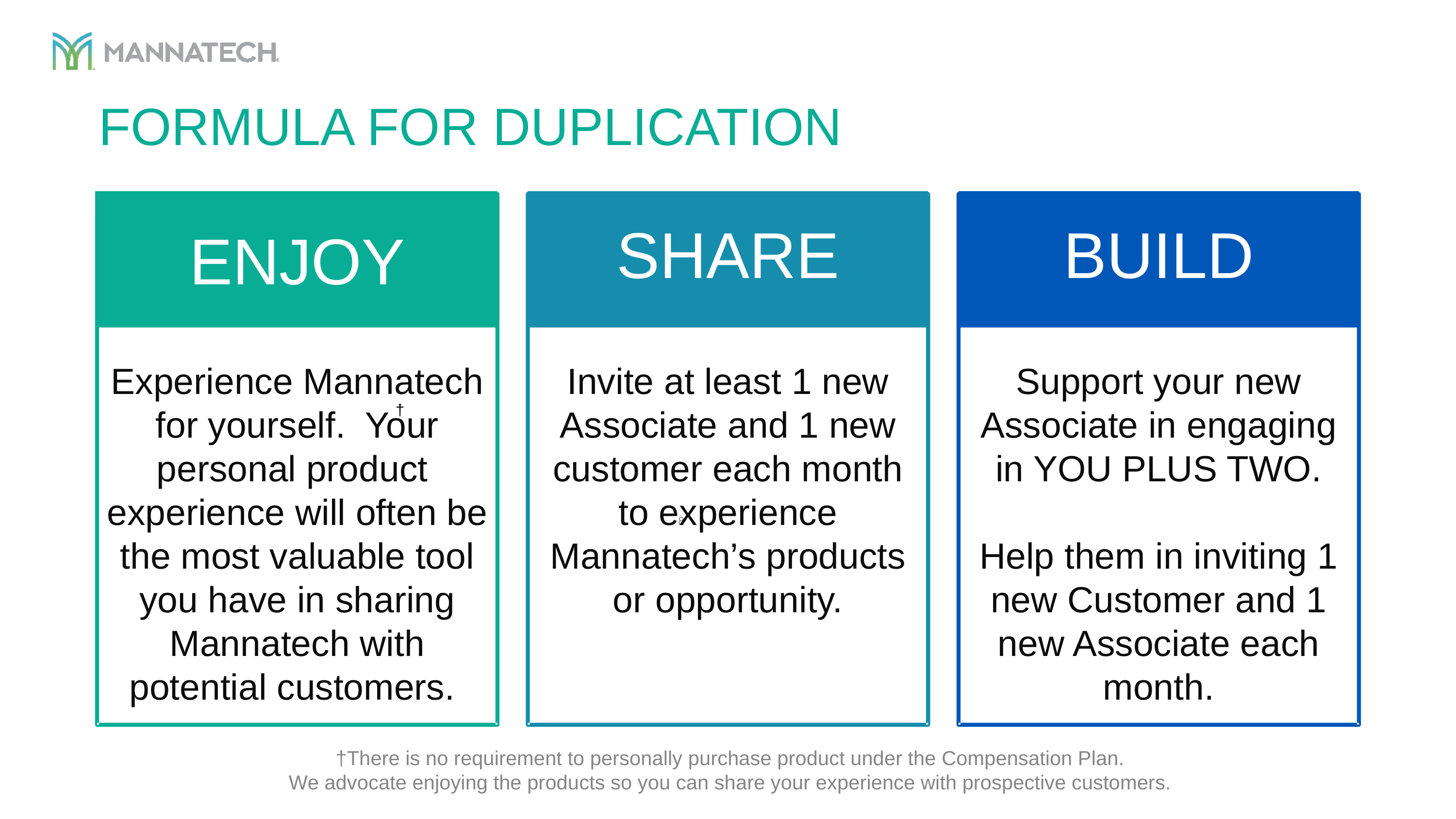

FORMULA FOR DUPLICATION

SHARE
BUILD
ENJOY
Experience Mannatech for yourself.  Your personal product  experience will often be the most valuable tool you have in sharing Mannatech with potential customers.
Invite at least 1 new Associate and 1 new customer each month to experience Mannatech’s products or opportunity.
Support your new Associate in engaging in YOU PLUS TWO.

Help them in inviting 1 new Customer and 1 new Associate each month.
†
8
†There is no requirement to personally purchase product under the Compensation Plan.
We advocate enjoying the products so you can share your experience with prospective customers.